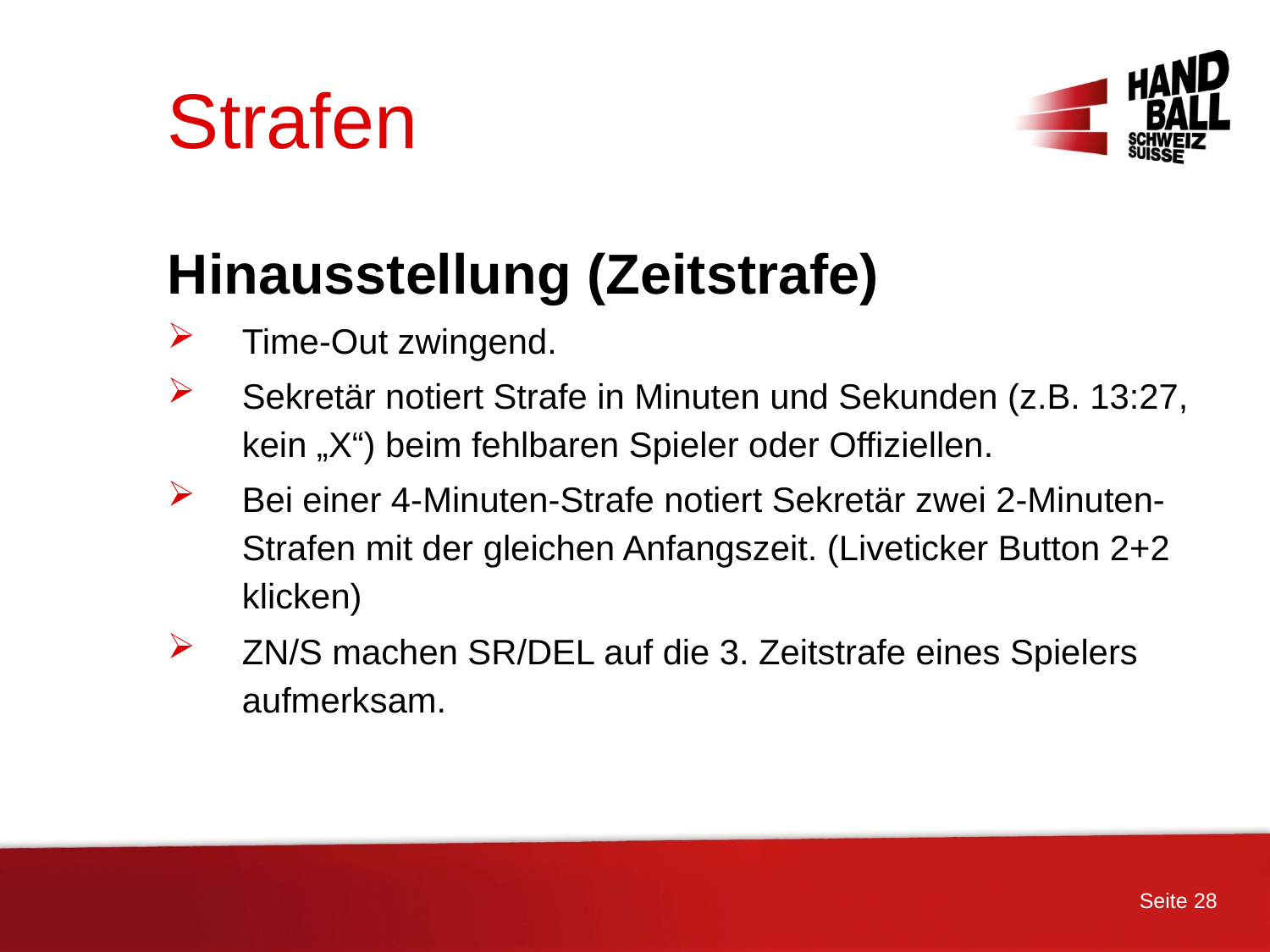

# Strafen
Hinausstellung (Zeitstrafe)
Time-Out zwingend.
Sekretär notiert Strafe in Minuten und Sekunden (z.B. 13:27, kein „X“) beim fehlbaren Spieler oder Offiziellen.
Bei einer 4-Minuten-Strafe notiert Sekretär zwei 2-Minuten-Strafen mit der gleichen Anfangszeit. (Liveticker Button 2+2 klicken)
ZN/S machen SR/DEL auf die 3. Zeitstrafe eines Spielers aufmerksam.